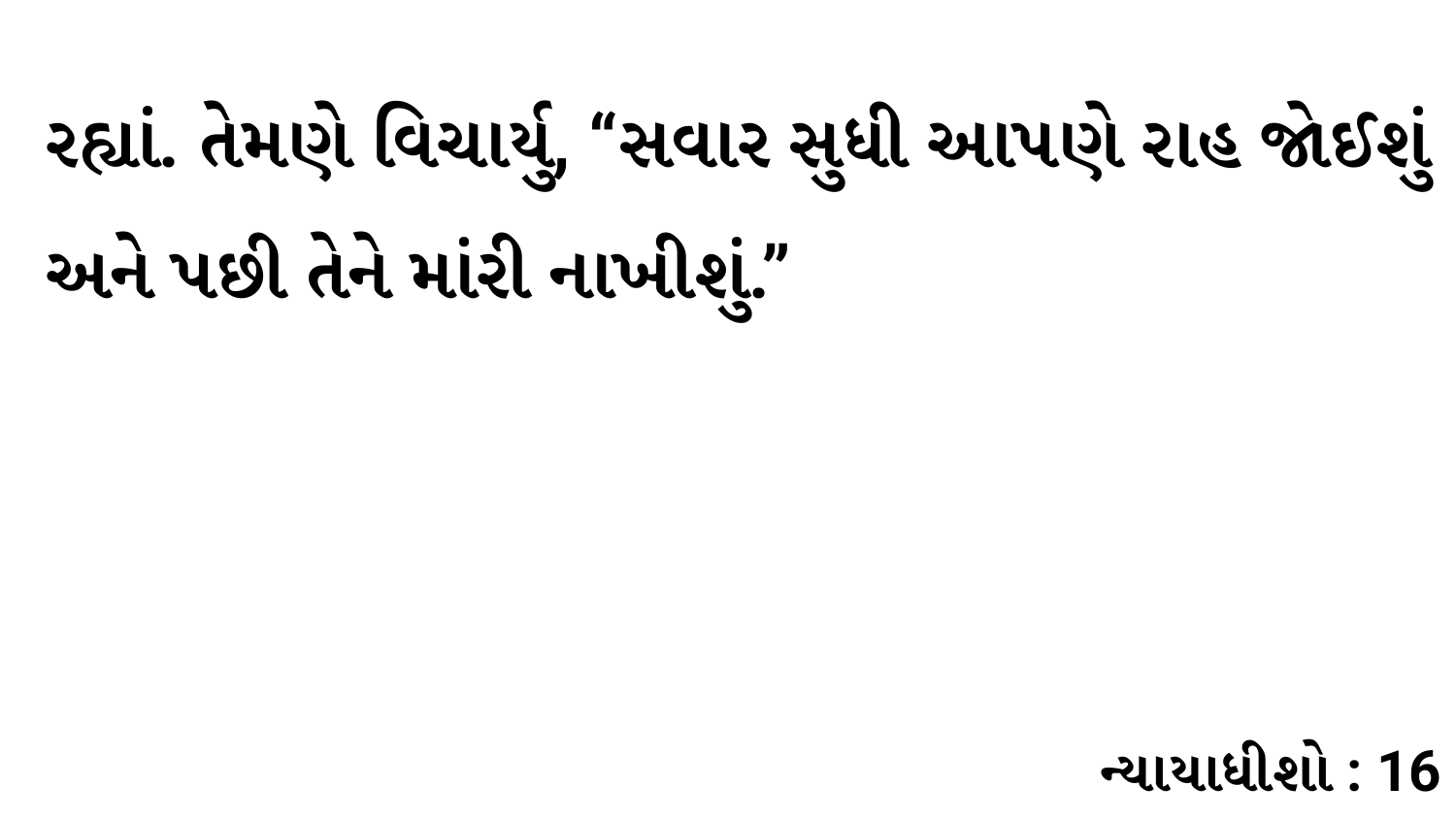

રહ્યાં. તેમણે વિચાર્યુ, “સવાર સુધી આપણે રાહ જોઈશું અને પછી તેને માંરી નાખીશું.”
ન્યાયાધીશો : 16